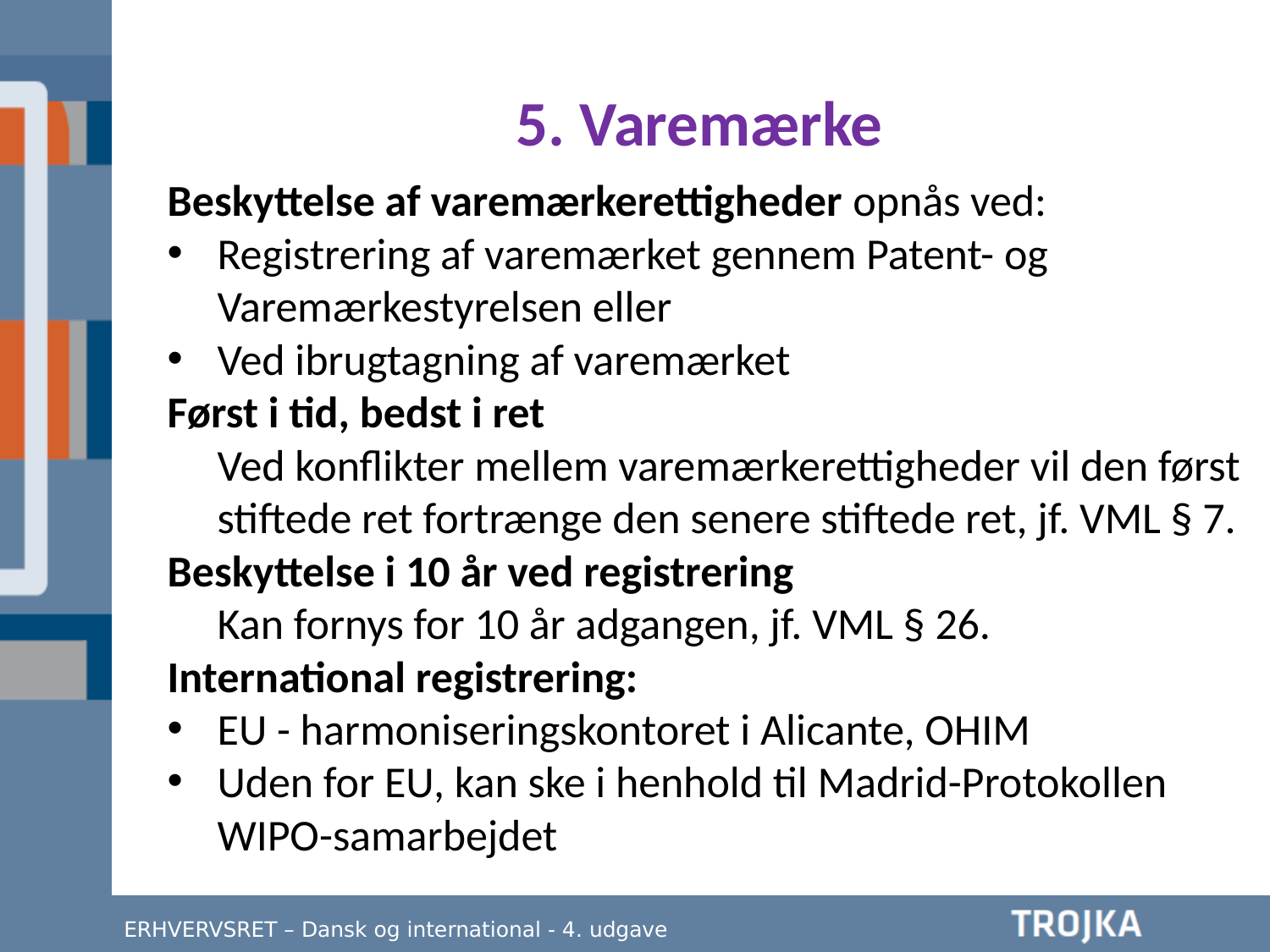

5. Varemærke
Beskyttelse af varemærkerettigheder opnås ved:
Registrering af varemærket gennem Patent- og Varemærkestyrelsen eller
Ved ibrugtagning af varemærket
Først i tid, bedst i ret
	Ved konflikter mellem varemærkerettigheder vil den først stiftede ret fortrænge den senere stiftede ret, jf. VML § 7.
Beskyttelse i 10 år ved registrering
	Kan fornys for 10 år adgangen, jf. VML § 26.
International registrering:
EU - harmoniseringskontoret i Alicante, OHIM
Uden for EU, kan ske i henhold til Madrid-Protokollen WIPO-samarbejdet